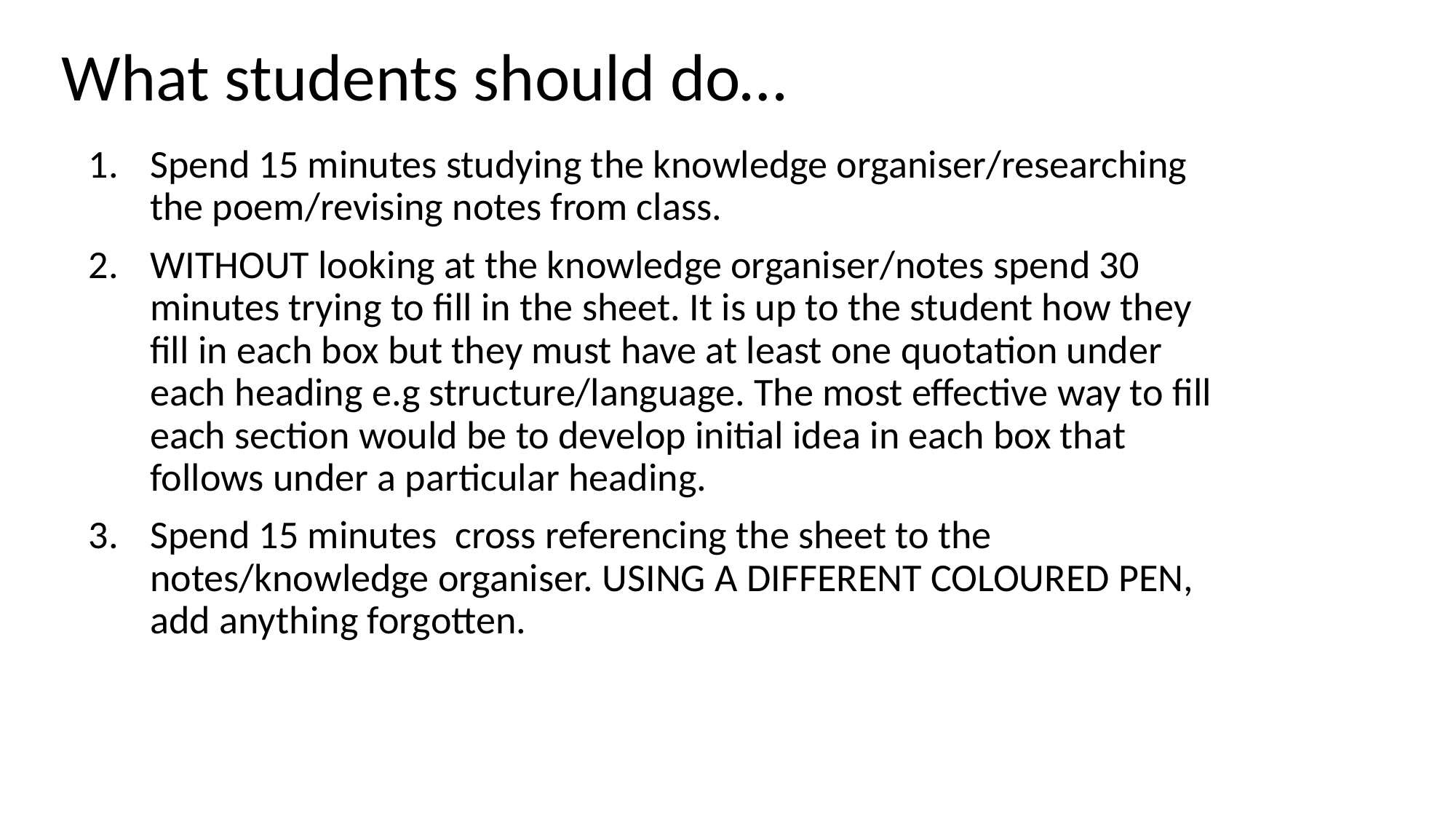

# What students should do…
Spend 15 minutes studying the knowledge organiser/researching the poem/revising notes from class.
WITHOUT looking at the knowledge organiser/notes spend 30 minutes trying to fill in the sheet. It is up to the student how they fill in each box but they must have at least one quotation under each heading e.g structure/language. The most effective way to fill each section would be to develop initial idea in each box that follows under a particular heading.
Spend 15 minutes  cross referencing the sheet to the notes/knowledge organiser. USING A DIFFERENT COLOURED PEN, add anything forgotten.